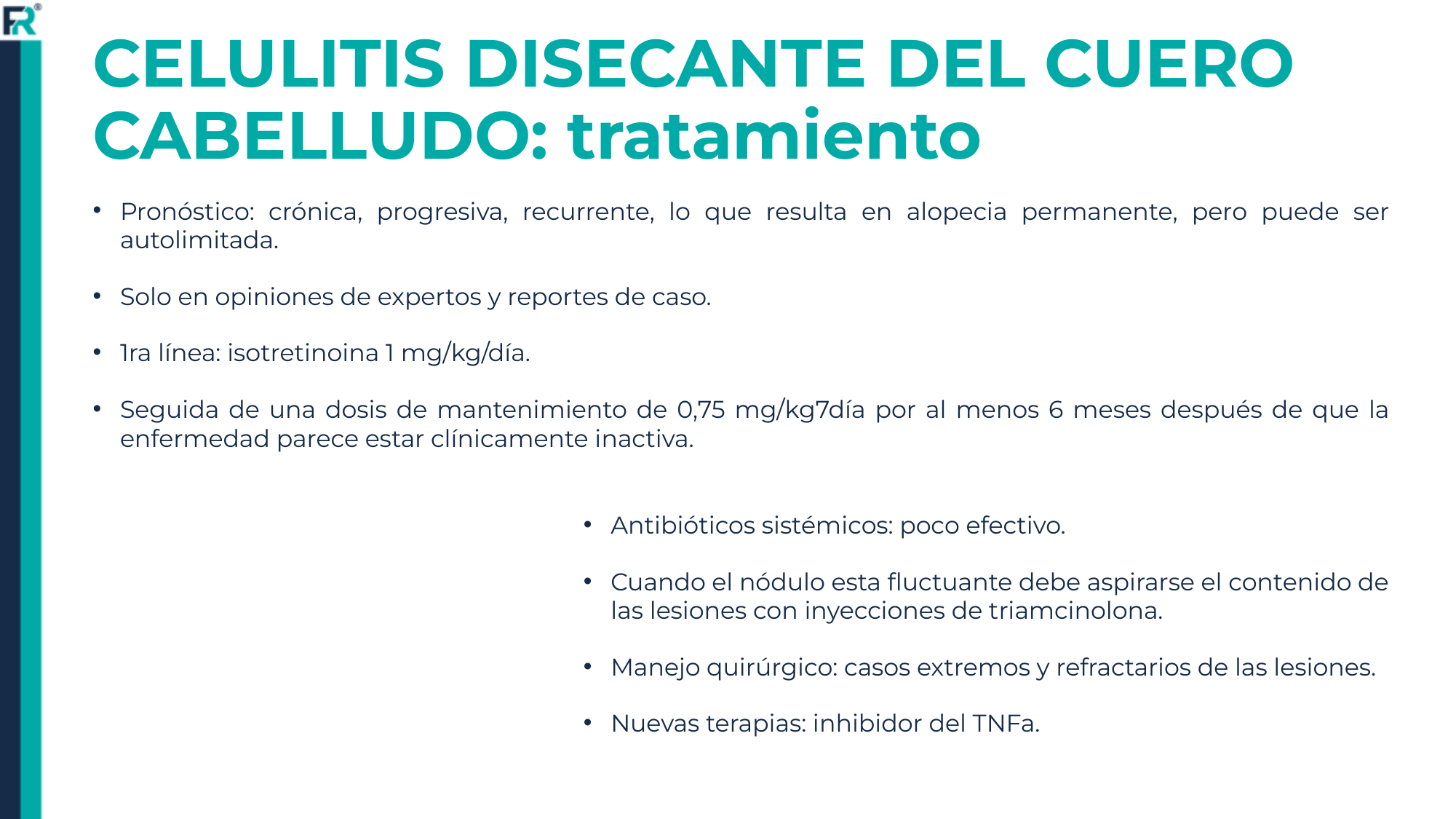

# CELULITIS DISECANTE DEL CUERO CABELLUDO: tratamiento
Pronóstico: crónica, progresiva, recurrente, lo que resulta en alopecia permanente, pero puede ser autolimitada.
Solo en opiniones de expertos y reportes de caso.
1ra línea: isotretinoina 1 mg/kg/día.
Seguida de una dosis de mantenimiento de 0,75 mg/kg7día por al menos 6 meses después de que la enfermedad parece estar clínicamente inactiva.

Antibióticos sistémicos: poco efectivo.
Cuando el nódulo esta fluctuante debe aspirarse el contenido de las lesiones con inyecciones de triamcinolona.
Manejo quirúrgico: casos extremos y refractarios de las lesiones.
Nuevas terapias: inhibidor del TNFa.